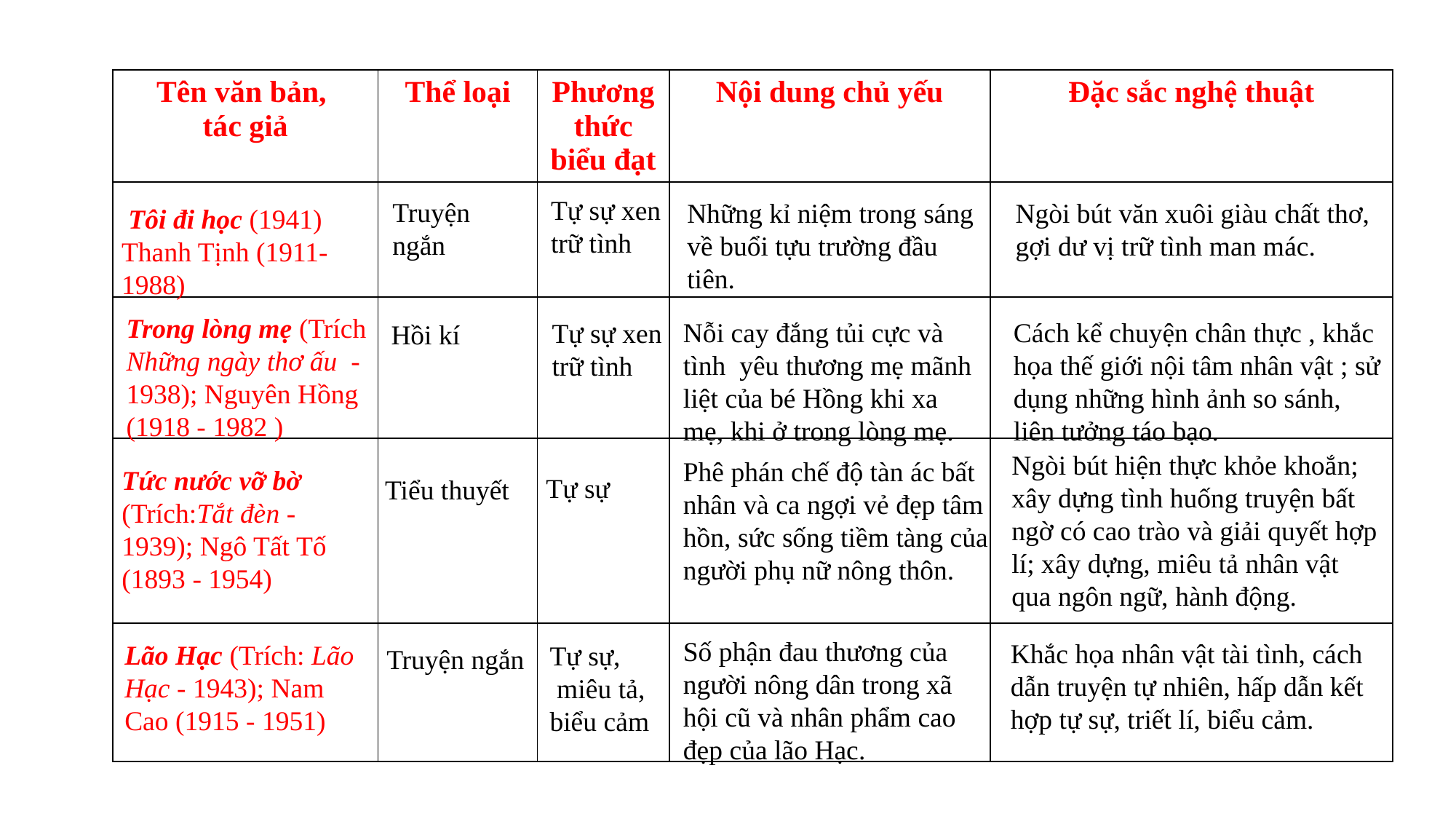

| Tên văn bản, tác giả | Thể loại | Phương thức biểu đạt | Nội dung chủ yếu | Đặc sắc nghệ thuật |
| --- | --- | --- | --- | --- |
|  |  |  |  |  |
|  |  |  |  |  |
|  |  |  |  |  |
|  |  |  |  |  |
Tự sự xen trữ tình

Truyện ngắn
Ngòi bút văn xuôi giàu chất thơ, gợi dư vị trữ tình man mác.
Những kỉ niệm trong sáng về buổi tựu trường đầu tiên.
 Tôi đi học (1941)
Thanh Tịnh (1911-
1988)

Trong lòng mẹ (Trích Những ngày thơ ấu  - 1938); Nguyên Hồng (1918 - 1982 )
Cách kể chuyện chân thực , khắc họa thế giới nội tâm nhân vật ; sử dụng những hình ảnh so sánh, liên tưởng táo bạo.

Nỗi cay đắng tủi cực và tình  yêu thương mẹ mãnh liệt của bé Hồng khi xa mẹ, khi ở trong lòng mẹ.
Tự sự xen trữ tình

Hồi kí

Ngòi bút hiện thực khỏe khoắn; xây dựng tình huống truyện bất ngờ có cao trào và giải quyết hợp lí; xây dựng, miêu tả nhân vật qua ngôn ngữ, hành động.
Phê phán chế độ tàn ác bất nhân và ca ngợi vẻ đẹp tâm hồn, sức sống tiềm tàng của người phụ nữ nông thôn.
Tức nước vỡ bờ (Trích:Tắt đèn - 1939); Ngô Tất Tố (1893 - 1954)
Tự sự

Tiểu thuyết

Số phận đau thương của người nông dân trong xã
hội cũ và nhân phẩm cao
đẹp của lão Hạc.
Khắc họa nhân vật tài tình, cách dẫn truyện tự nhiên, hấp dẫn kết hợp tự sự, triết lí, biểu cảm.
Lão Hạc (Trích: Lão Hạc - 1943); Nam Cao (1915 - 1951)
Tự sự,
 miêu tả, biểu cảm

Truyện ngắn